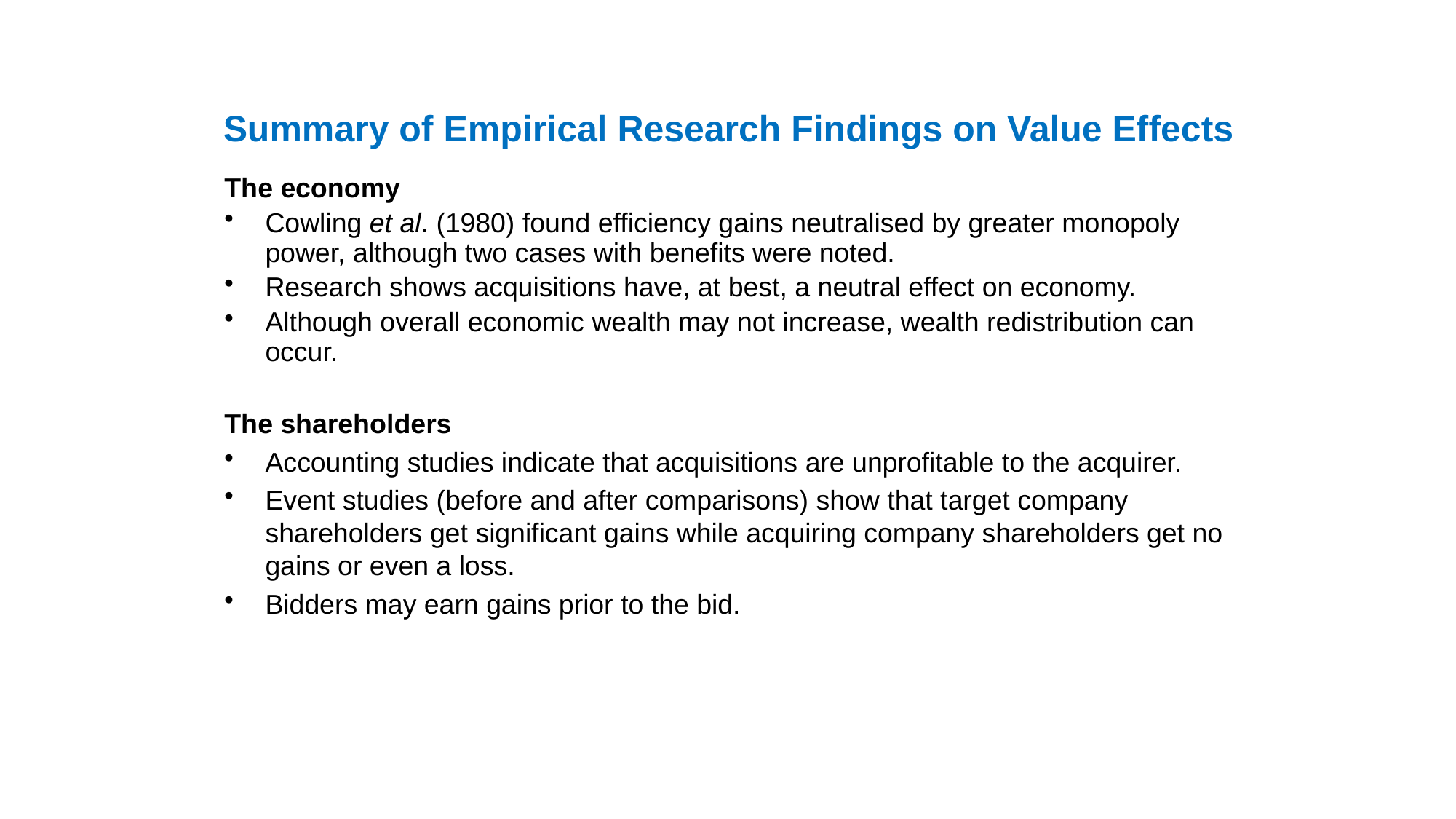

#
Summary of Empirical Research Findings on Value Effects
The economy
Cowling et al. (1980) found efficiency gains neutralised by greater monopoly power, although two cases with benefits were noted.
Research shows acquisitions have, at best, a neutral effect on economy.
Although overall economic wealth may not increase, wealth redistribution can occur.

The shareholders
Accounting studies indicate that acquisitions are unprofitable to the acquirer.
Event studies (before and after comparisons) show that target company shareholders get significant gains while acquiring company shareholders get no gains or even a loss.
Bidders may earn gains prior to the bid.